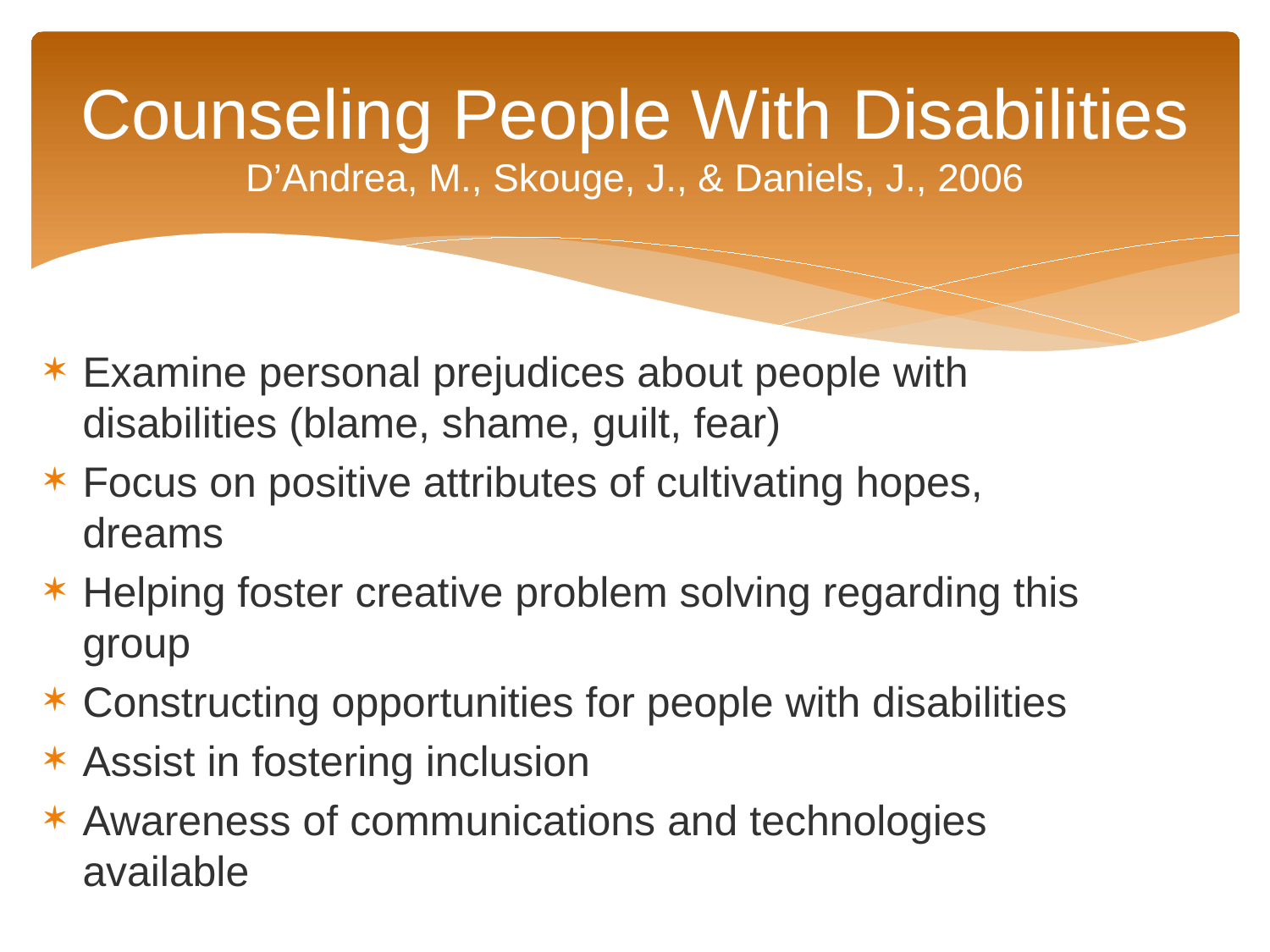

# Counseling People With Disabilities D’Andrea, M., Skouge, J., & Daniels, J., 2006
Examine personal prejudices about people with disabilities (blame, shame, guilt, fear)
Focus on positive attributes of cultivating hopes, dreams
Helping foster creative problem solving regarding this group
Constructing opportunities for people with disabilities
Assist in fostering inclusion
Awareness of communications and technologies available